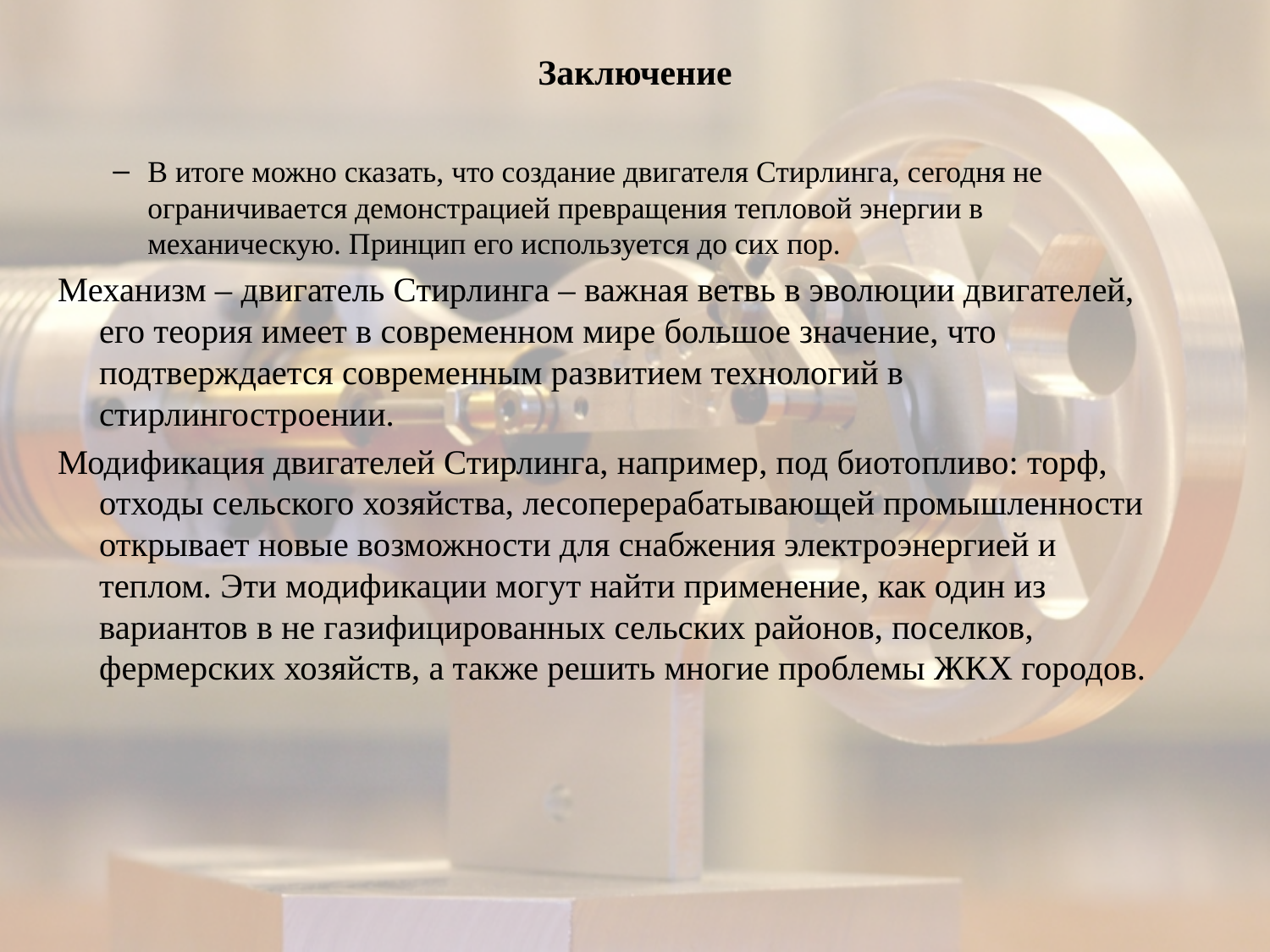

# Заключение
В итоге можно сказать, что создание двигателя Стирлинга, сегодня не ограничивается демонстрацией превращения тепловой энергии в механическую. Принцип его используется до сих пор.
Механизм – двигатель Стирлинга – важная ветвь в эволюции двигателей, его теория имеет в современном мире большое значение, что подтверждается современным развитием технологий в стирлингостроении.
Модификация двигателей Стирлинга, например, под биотопливо: торф, отходы сельского хозяйства, лесоперерабатывающей промышленности открывает новые возможности для снабжения электроэнергией и теплом. Эти модификации могут найти применение, как один из вариантов в не газифицированных сельских районов, поселков, фермерских хозяйств, а также решить многие проблемы ЖКХ городов.